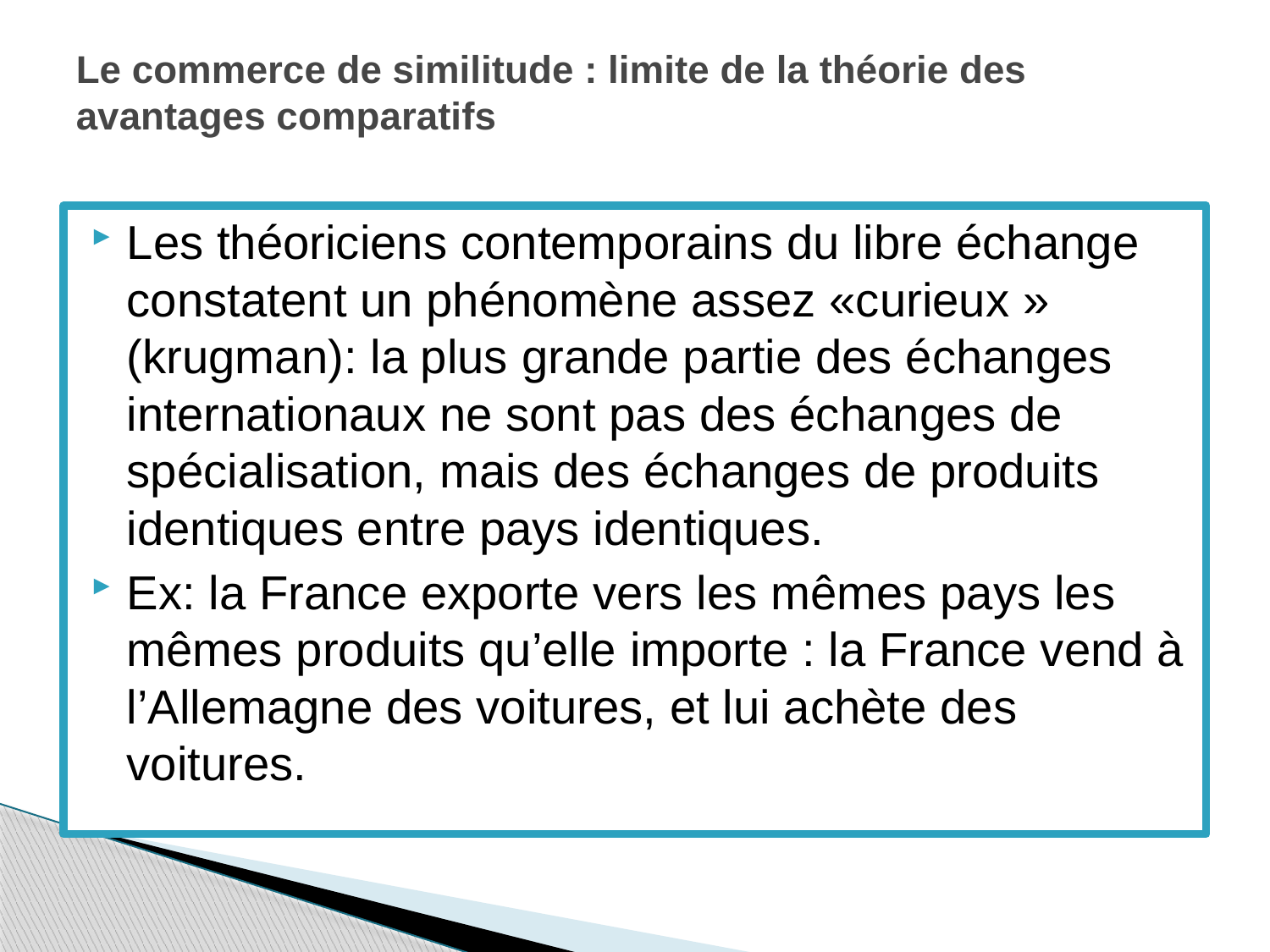

# Le commerce de similitude : limite de la théorie des avantages comparatifs
Les théoriciens contemporains du libre échange constatent un phénomène assez «curieux » (krugman): la plus grande partie des échanges internationaux ne sont pas des échanges de spécialisation, mais des échanges de produits identiques entre pays identiques.
Ex: la France exporte vers les mêmes pays les mêmes produits qu’elle importe : la France vend à l’Allemagne des voitures, et lui achète des voitures.